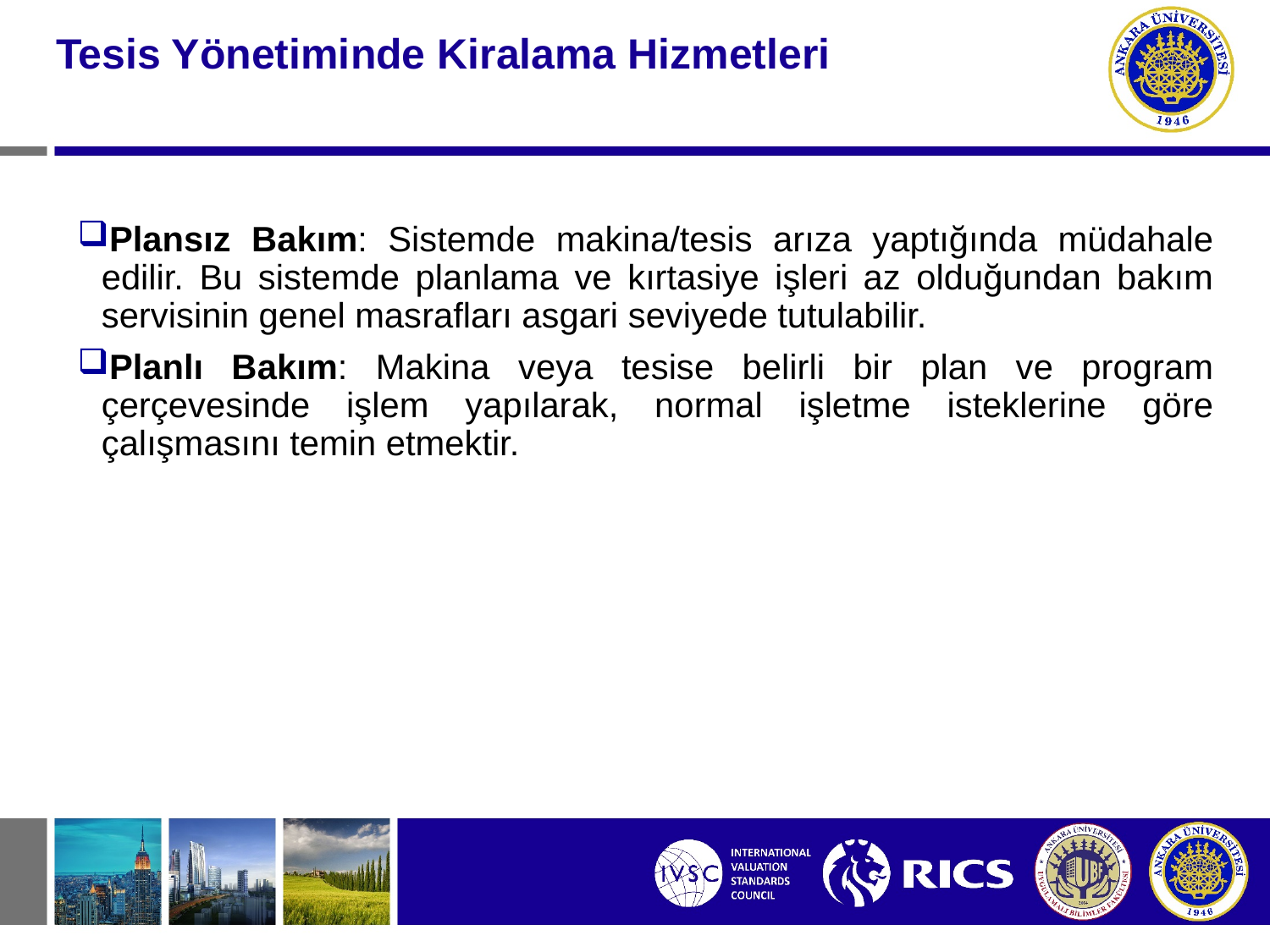

#
Tesis Yönetiminde Kiralama Hizmetleri
Plansız Bakım: Sistemde makina/tesis arıza yaptığında müdahale edilir. Bu sistemde planlama ve kırtasiye işleri az olduğundan bakım servisinin genel masrafları asgari seviyede tutulabilir.
Planlı Bakım: Makina veya tesise belirli bir plan ve program çerçevesinde işlem yapılarak, normal işletme isteklerine göre çalışmasını temin etmektir.